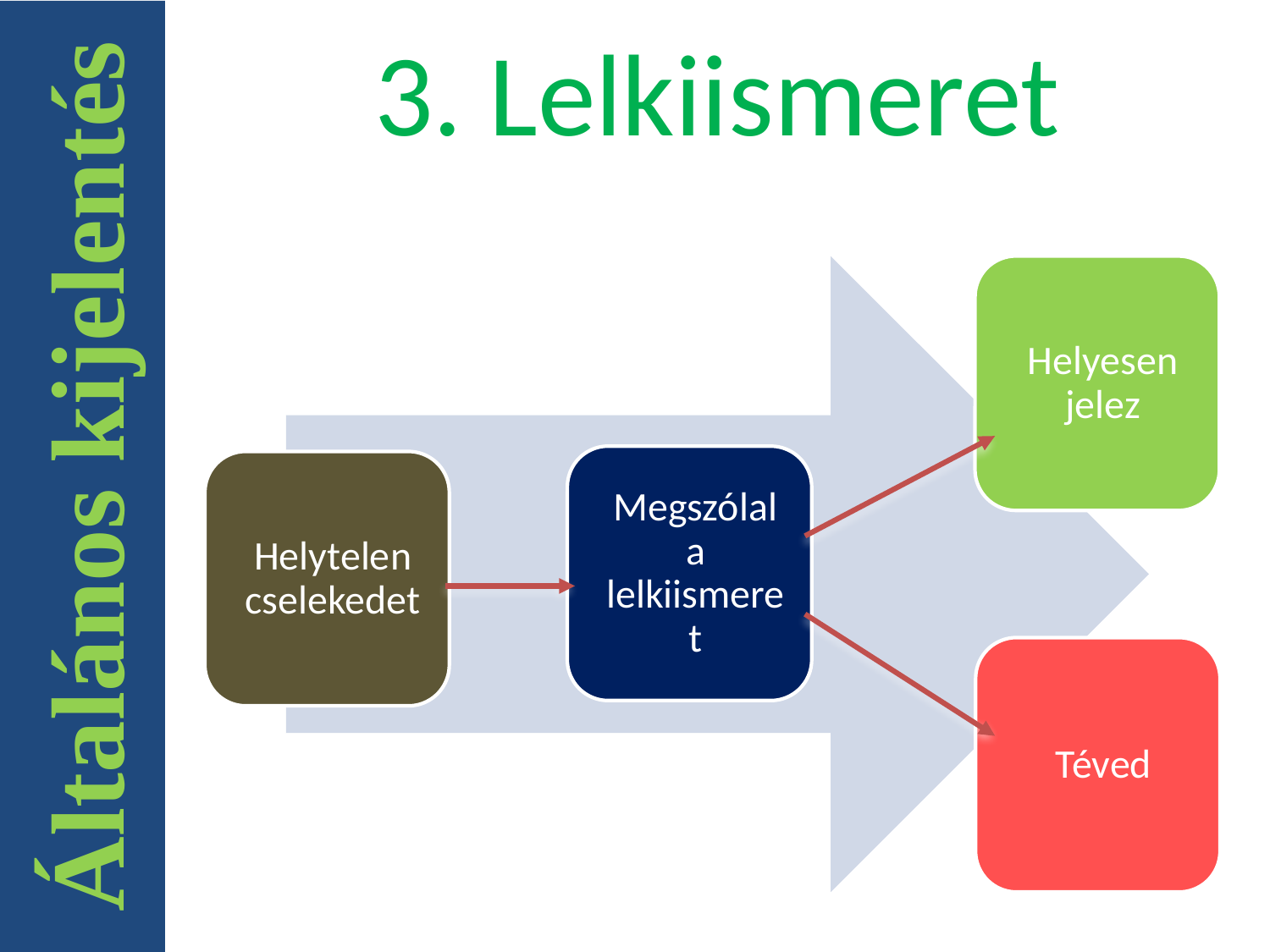

# 3. Lelkiismeret
Általános kijelentés
Helytelen cselekedet
Megszólal a lelkiismeret
Helyesen jelez
Téved